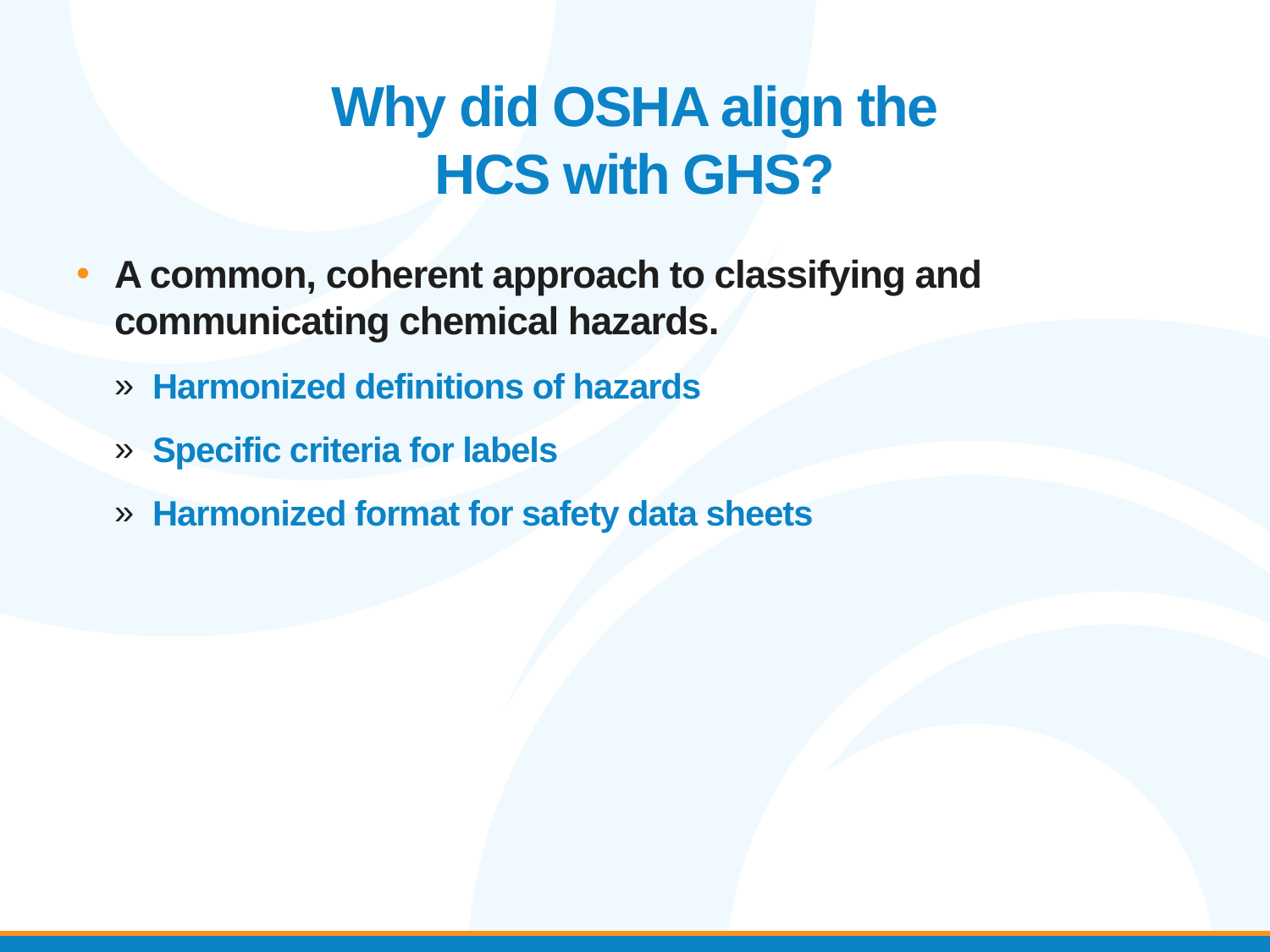

# Why did OSHA align the HCS with GHS?
A common, coherent approach to classifying and communicating chemical hazards.
Harmonized definitions of hazards
Specific criteria for labels
Harmonized format for safety data sheets